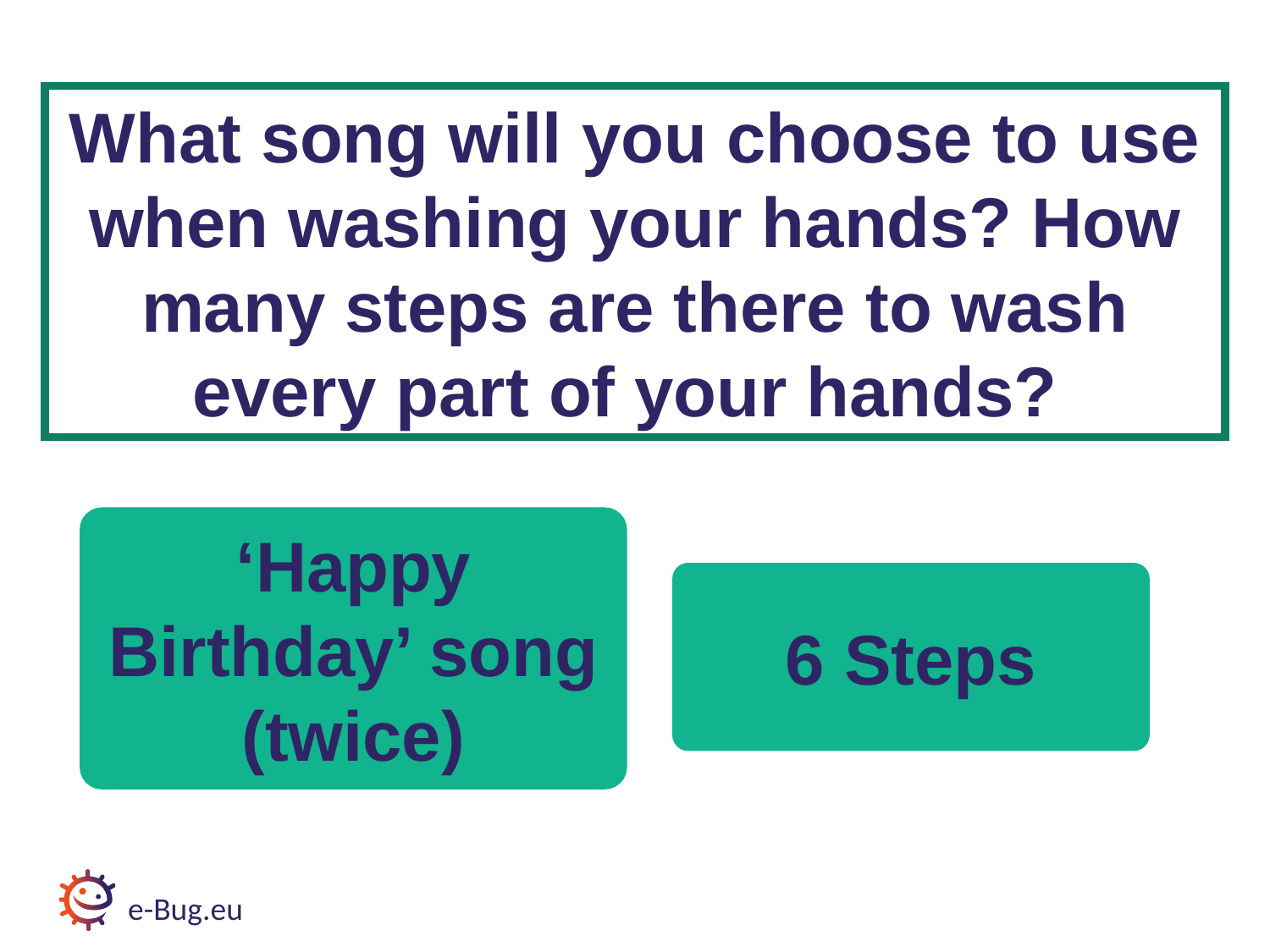

# Discussion Question 1
What song will you choose to use when washing your hands? How many steps are there to wash every part of your hands?
‘Happy Birthday’ song (twice)
6 Steps
e-Bug.eu